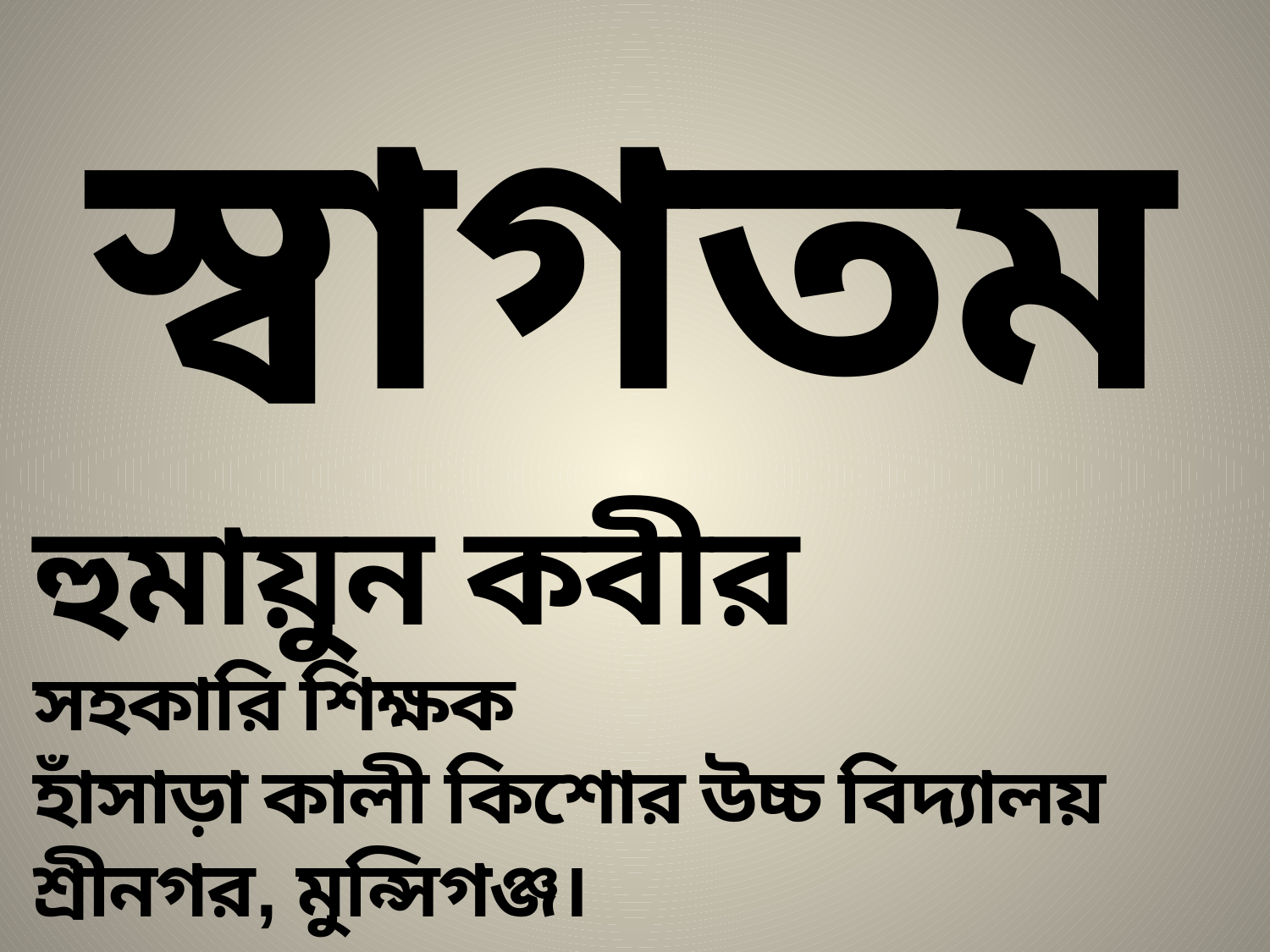

স্বাগতম
হুমায়ুন কবীর
সহকারি শিক্ষক
হাঁসাড়া কালী কিশোর উচ্চ বিদ্যালয়
শ্রীনগর, মুন্সিগঞ্জ।